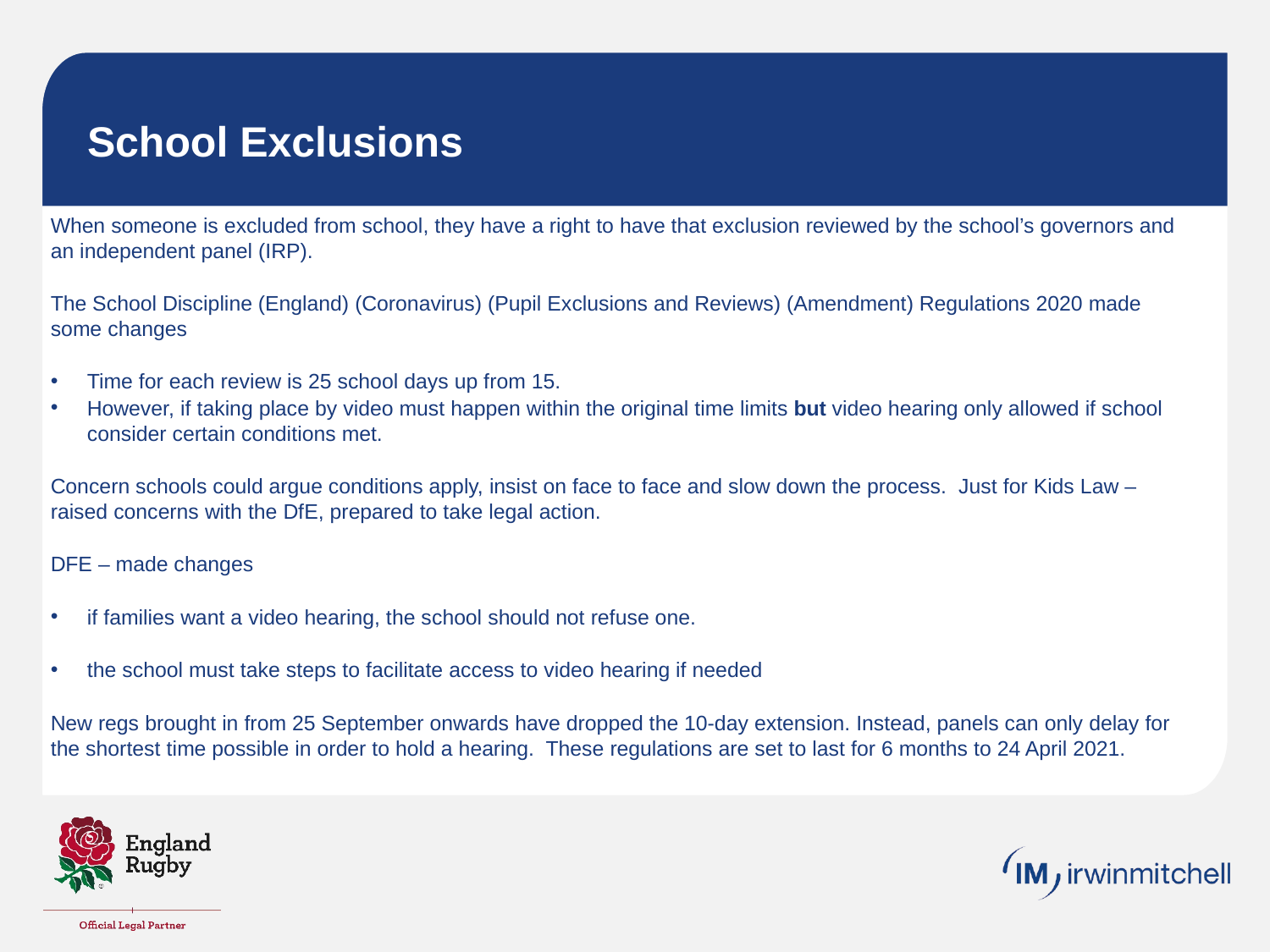

# School Exclusions
When someone is excluded from school, they have a right to have that exclusion reviewed by the school’s governors and an independent panel (IRP).

The School Discipline (England) (Coronavirus) (Pupil Exclusions and Reviews) (Amendment) Regulations 2020 made some changes

Time for each review is 25 school days up from 15.
However, if taking place by video must happen within the original time limits but video hearing only allowed if school consider certain conditions met.

Concern schools could argue conditions apply, insist on face to face and slow down the process.  Just for Kids Law – raised concerns with the DfE, prepared to take legal action.

DFE – made changes

if families want a video hearing, the school should not refuse one.

the school must take steps to facilitate access to video hearing if needed

New regs brought in from 25 September onwards have dropped the 10-day extension. Instead, panels can only delay for the shortest time possible in order to hold a hearing.  These regulations are set to last for 6 months to 24 April 2021.